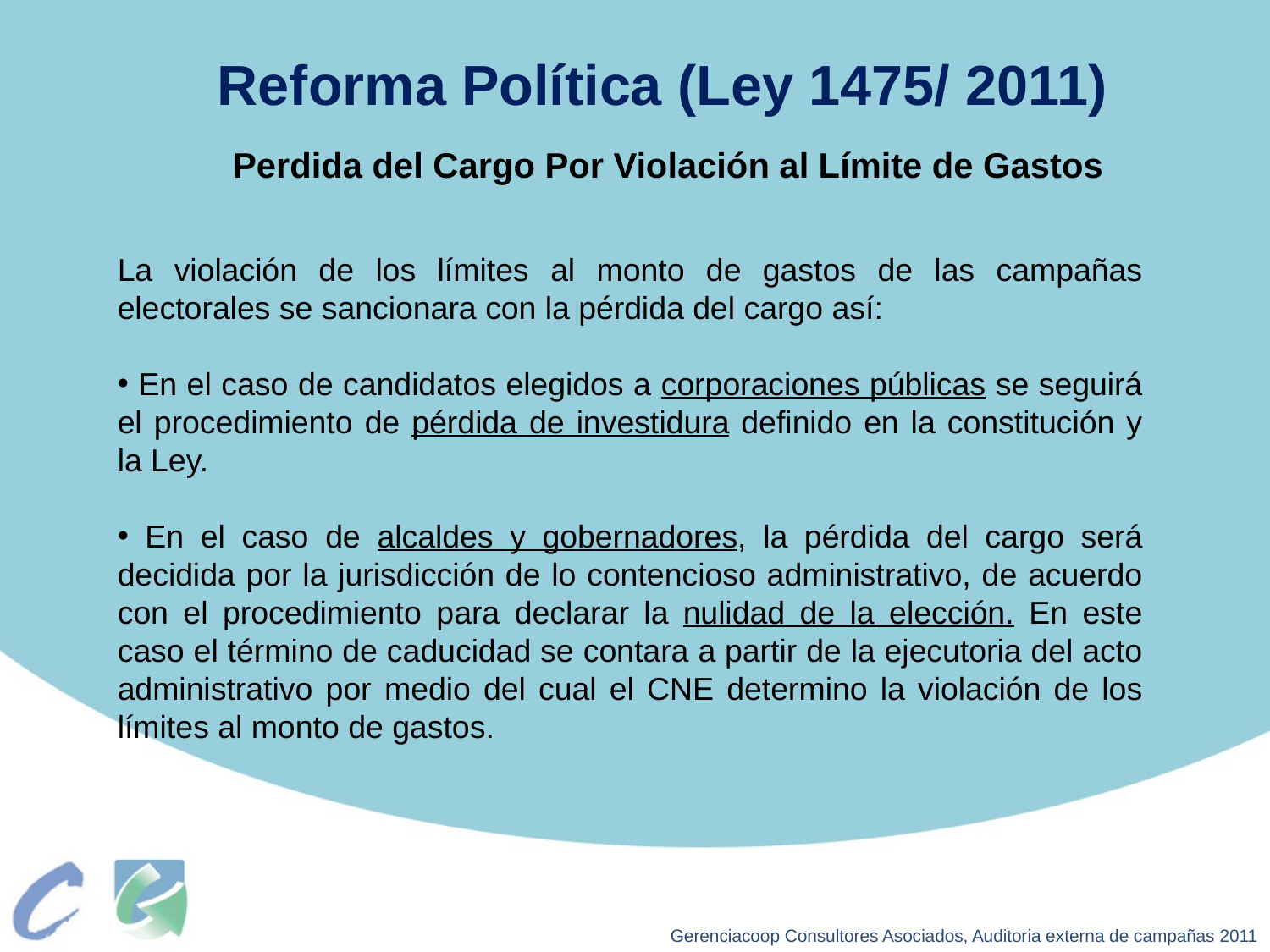

Reforma Política (Ley 1475/ 2011)
Perdida del Cargo Por Violación al Límite de Gastos
La violación de los límites al monto de gastos de las campañas electorales se sancionara con la pérdida del cargo así:

 En el caso de candidatos elegidos a corporaciones públicas se seguirá el procedimiento de pérdida de investidura definido en la constitución y la Ley.

 En el caso de alcaldes y gobernadores, la pérdida del cargo será decidida por la jurisdicción de lo contencioso administrativo, de acuerdo con el procedimiento para declarar la nulidad de la elección. En este caso el término de caducidad se contara a partir de la ejecutoria del acto administrativo por medio del cual el CNE determino la violación de los límites al monto de gastos.
Gerenciacoop Consultores Asociados, Auditoria externa de campañas 2011